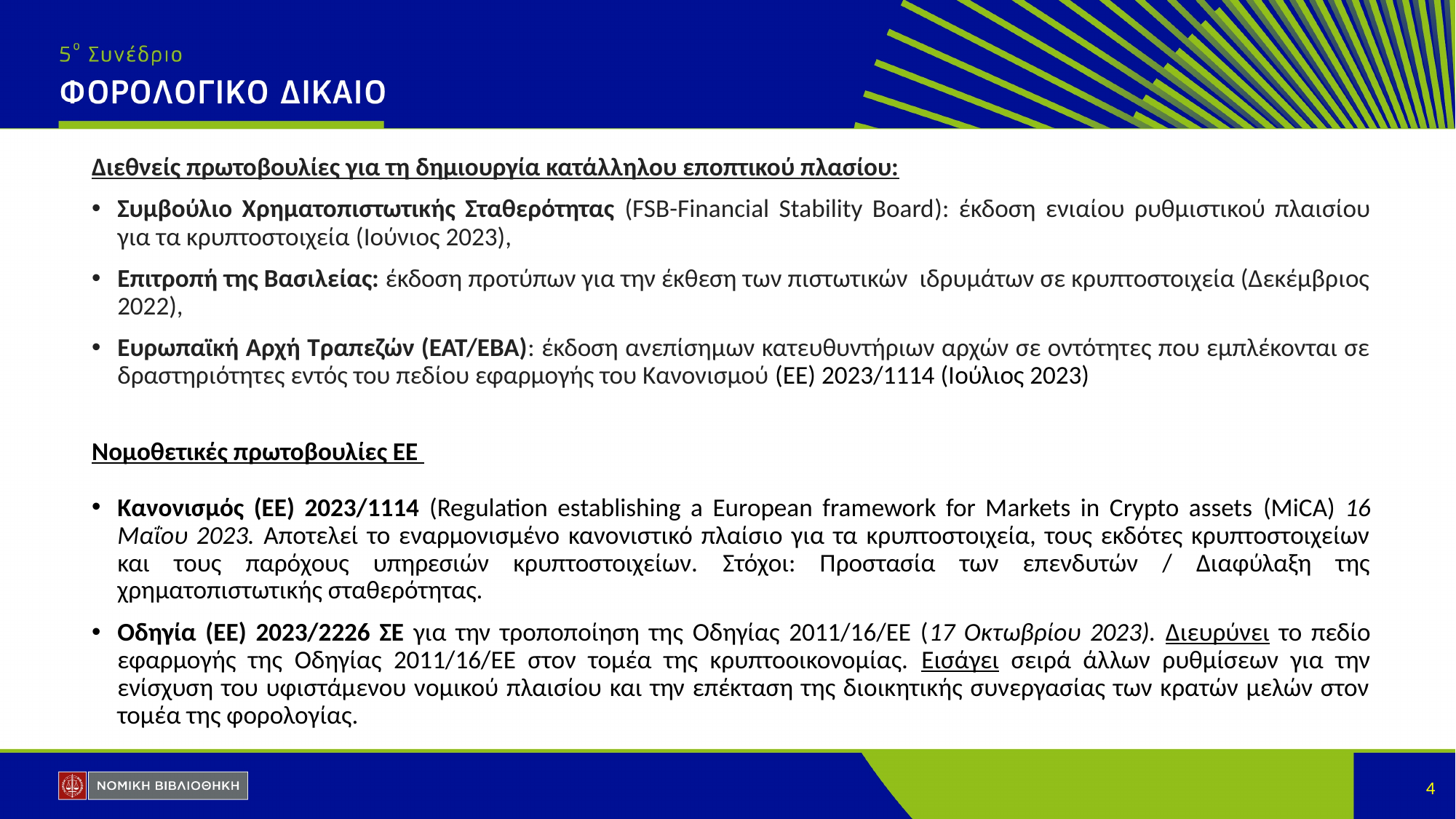

Διεθνείς πρωτοβουλίες για τη δημιουργία κατάλληλου εποπτικού πλασίου:
Συμβούλιο Χρηματοπιστωτικής Σταθερότητας (FSB-Financial Stability Board): έκδοση ενιαίου ρυθμιστικού πλαισίου για τα κρυπτοστοιχεία (Ιούνιος 2023),
Επιτροπή της Βασιλείας: έκδοση προτύπων για την έκθεση των πιστωτικών  ιδρυμάτων σε κρυπτοστοιχεία (Δεκέμβριος 2022),
Ευρωπαϊκή Αρχή Τραπεζών (ΕΑΤ/ΕΒΑ): έκδοση ανεπίσημων κατευθυντήριων αρχών σε οντότητες που εμπλέκονται σε δραστηριότητες εντός του πεδίου εφαρμογής του Κανονισμού (ΕΕ) 2023/1114 (Ιούλιος 2023)
Νομοθετικές πρωτοβουλίες ΕΕ
Κανονισμός (ΕΕ) 2023/1114 (Regulation establishing a European framework for Markets in Crypto assets (MiCΑ) 16 Μαΐου 2023. Αποτελεί το εναρμονισμένο κανονιστικό πλαίσιο για τα κρυπτοστοιχεία, τους εκδότες κρυπτοστοιχείων και τους παρόχους υπηρεσιών κρυπτοστοιχείων. Στόχοι: Προστασία των επενδυτών / Διαφύλαξη της χρηματοπιστωτικής σταθερότητας.
Οδηγία (ΕΕ) 2023/2226 ΣΕ για την τροποποίηση της Οδηγίας 2011/16/ΕΕ (17 Οκτωβρίου 2023). Διευρύνει το πεδίο εφαρμογής της Οδηγίας 2011/16/ΕΕ στον τομέα της κρυπτοοικονομίας. Εισάγει σειρά άλλων ρυθμίσεων για την ενίσχυση του υφιστάμενου νομικού πλαισίου και την επέκταση της διοικητικής συνεργασίας των κρατών μελών στον τομέα της φορολογίας.

4